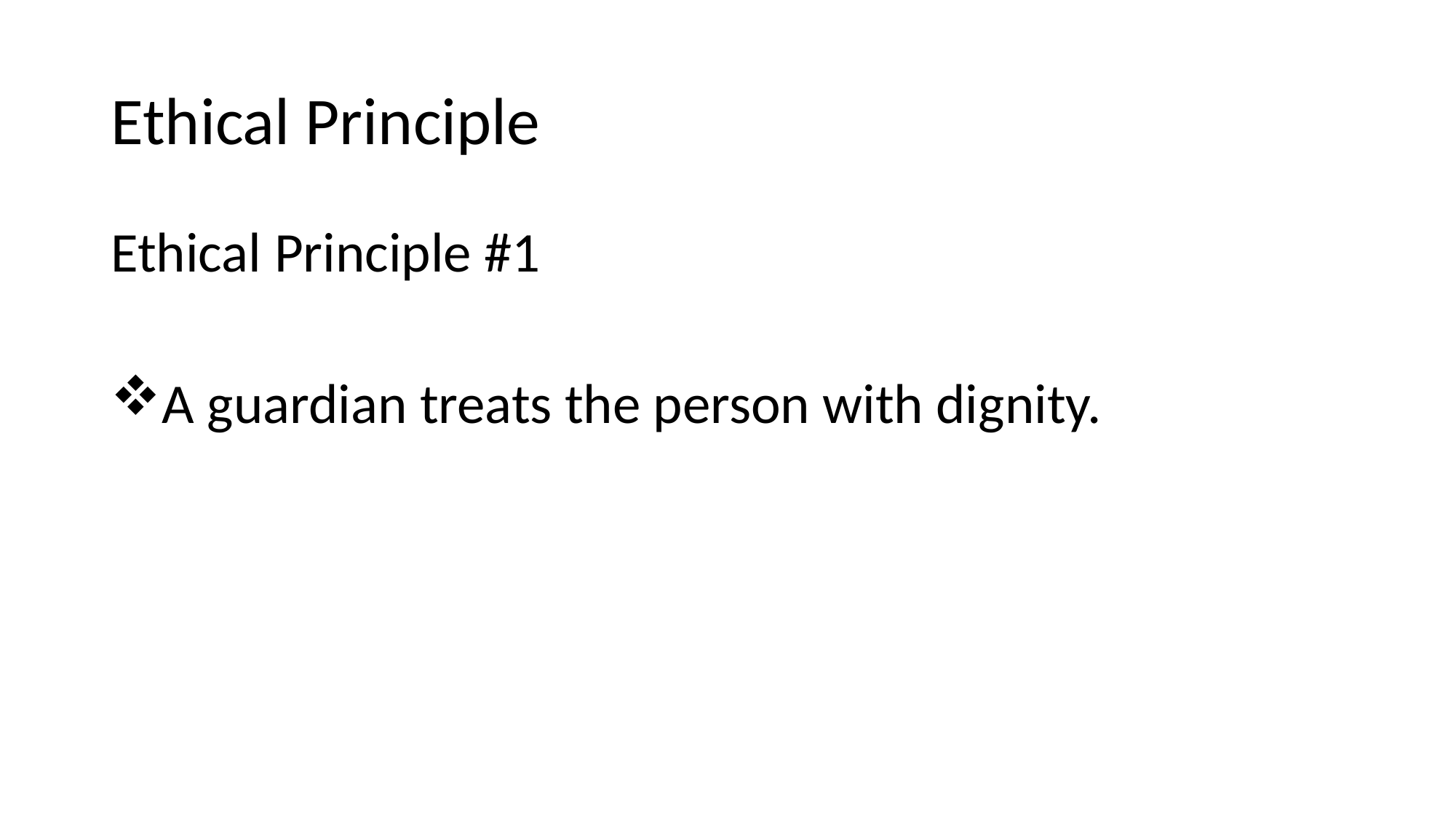

# Ethical Principle
Ethical Principle #1

A guardian treats the person with dignity.